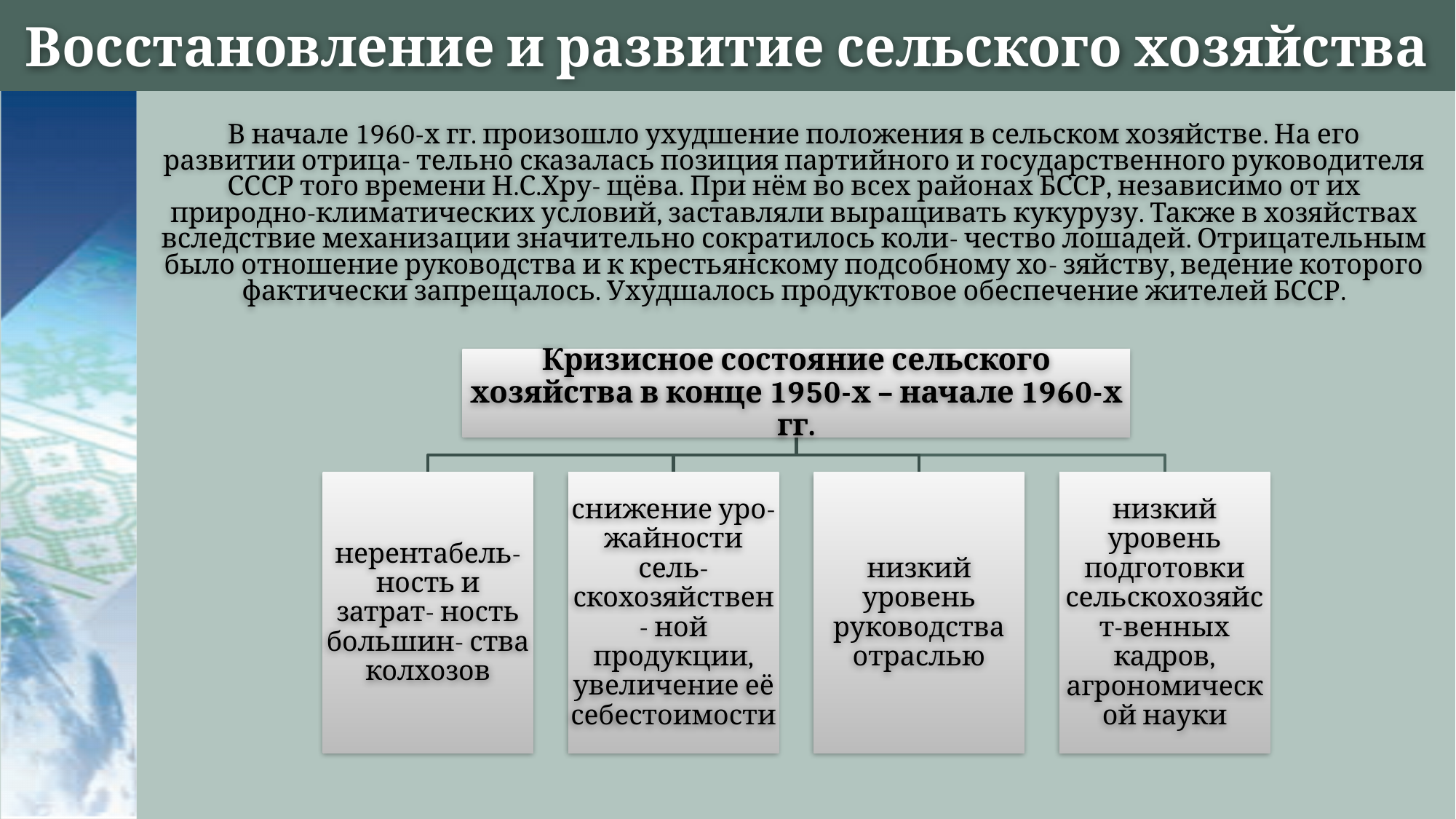

# Восстановление и развитие сельского хозяйства
В начале 1960­-х гг. произошло ухуд­шение положения в сельском хозяйстве. На его развитии отрица- тельно сказалась позиция партийного и государственного руководителя СССР того времени Н.С.Хру- щёва. При нём во всех районах БССР, независимо от их природно-­кли­матических условий, заставляли выращи­вать кукурузу. Также в хозяйствах вслед­ствие механизации значительно сократи­лось коли- чество лошадей. Отрицательным было отношение руководства и к крестьянскому подсобному хо- зяйству, ведение ко­торого фактически запрещалось. Ухудшалось продуктовое обеспечение жителей БССР.

Кризисное состояние сельского хозяйства в конце 1950-х – начале 1960-х гг.

нерентабель- ность и затрат- ность большин- ства колхозов

снижение уро- жайности сель- скохозяйствен- ной продукции, увеличение её себестоимости

низкий уровень руководства отраслью

низкий уровень подготовки сельскохозяйст-венных кадров, агрономической науки